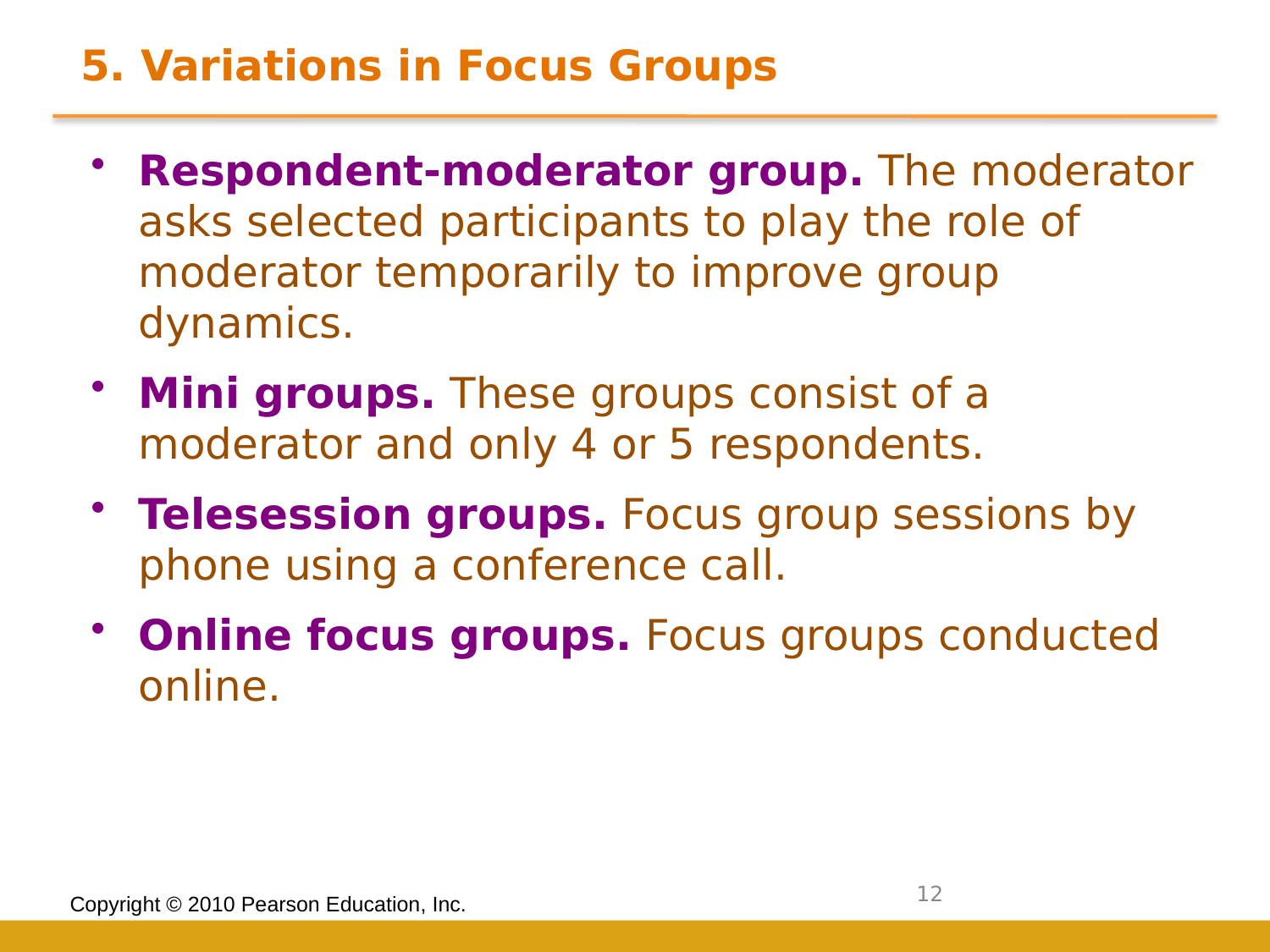

5. Variations in Focus Groups
Respondent-moderator group. The moderator asks selected participants to play the role of moderator temporarily to improve group dynamics.
Mini groups. These groups consist of a moderator and only 4 or 5 respondents.
Telesession groups. Focus group sessions by phone using a conference call.
Online focus groups. Focus groups conducted online.
12